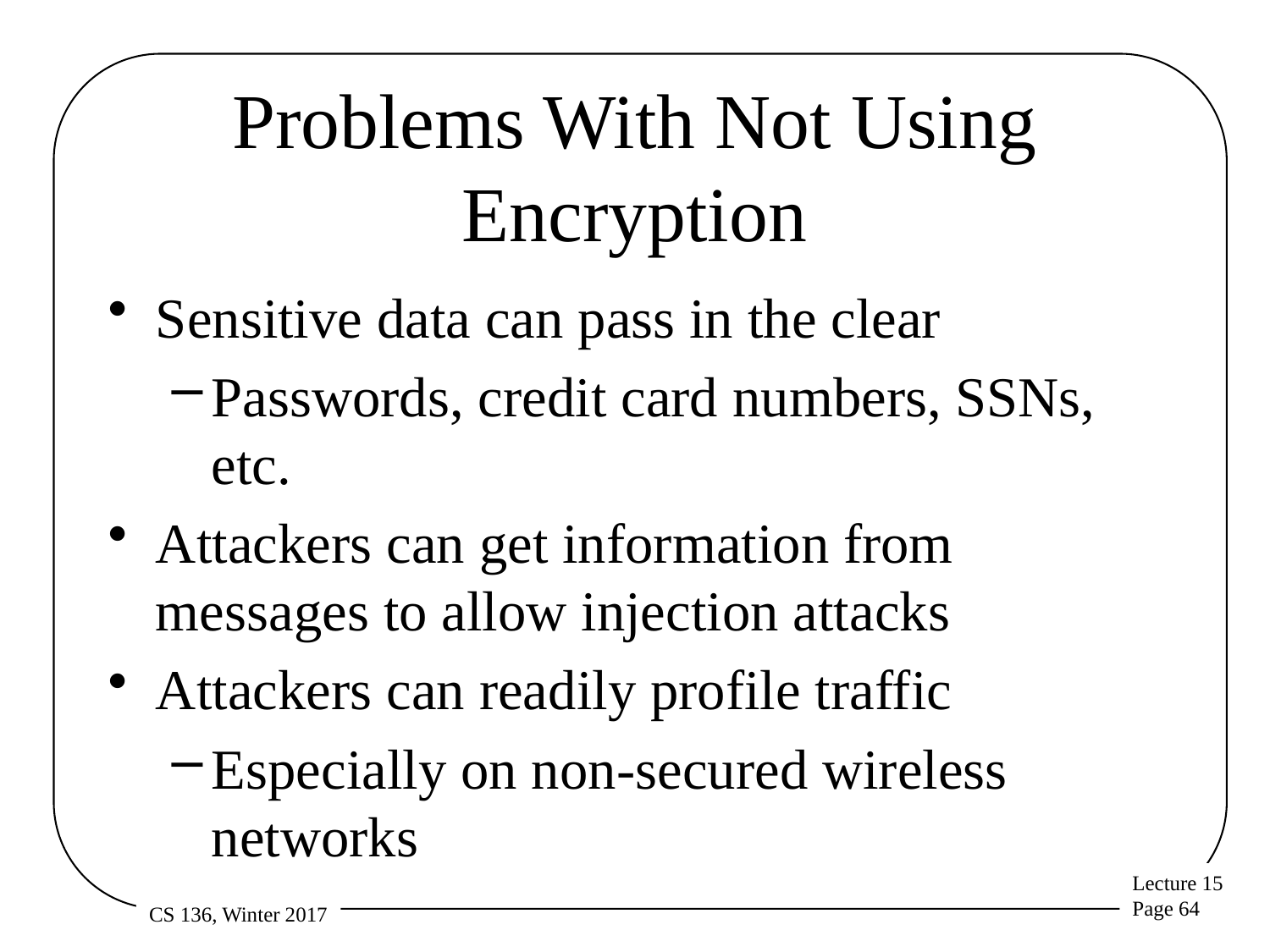

# Problems With Not Using Encryption
Sensitive data can pass in the clear
Passwords, credit card numbers, SSNs, etc.
Attackers can get information from messages to allow injection attacks
Attackers can readily profile traffic
Especially on non-secured wireless networks